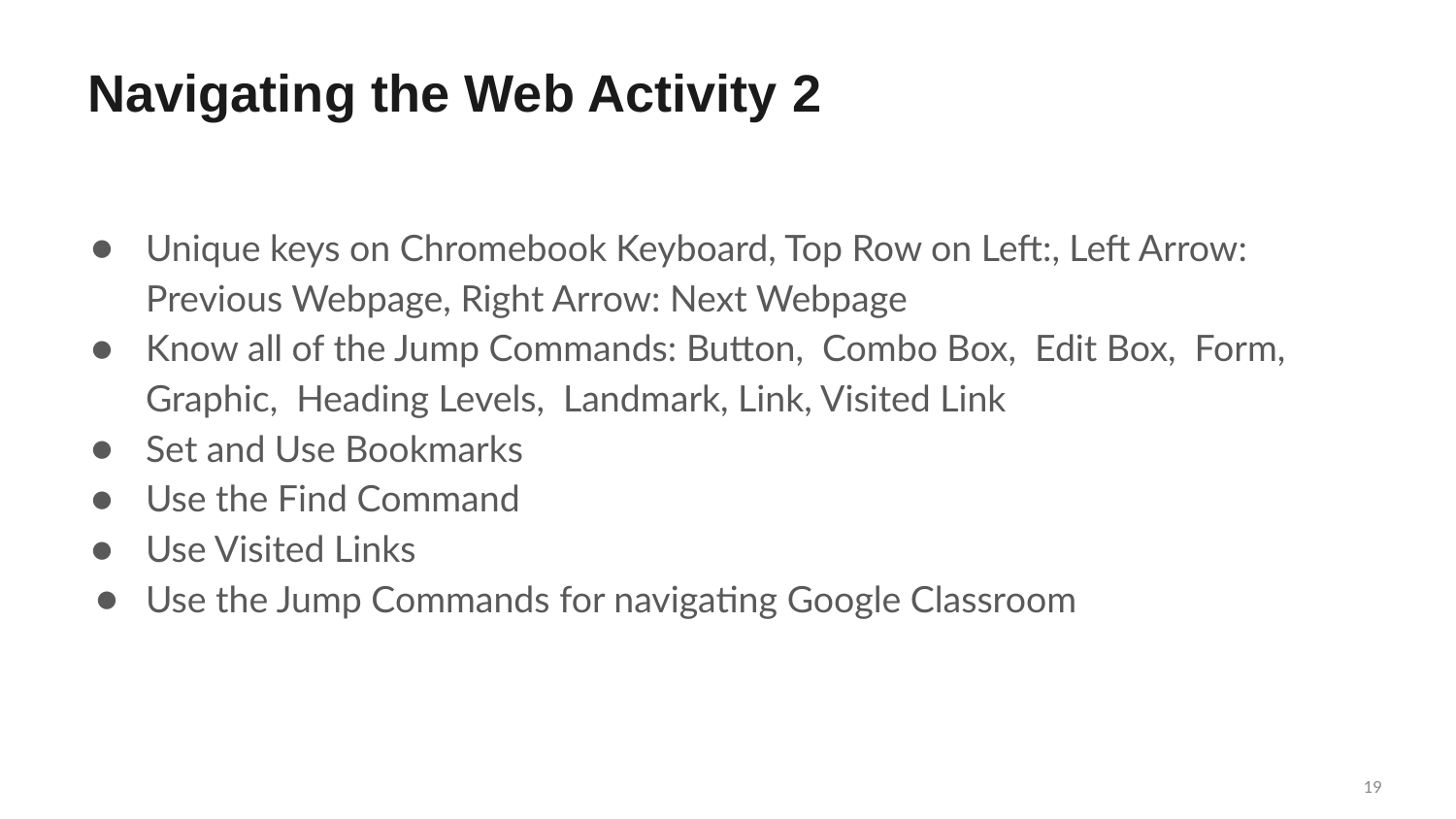

# Navigating the Web Activity 2
Unique keys on Chromebook Keyboard, Top Row on Left:, Left Arrow: Previous Webpage, Right Arrow: Next Webpage
Know all of the Jump Commands: Button,  Combo Box,  Edit Box,  Form,  Graphic,  Heading Levels,  Landmark, Link, Visited Link
Set and Use Bookmarks
Use the Find Command
Use Visited Links
Use the Jump Commands for navigating Google Classroom
19